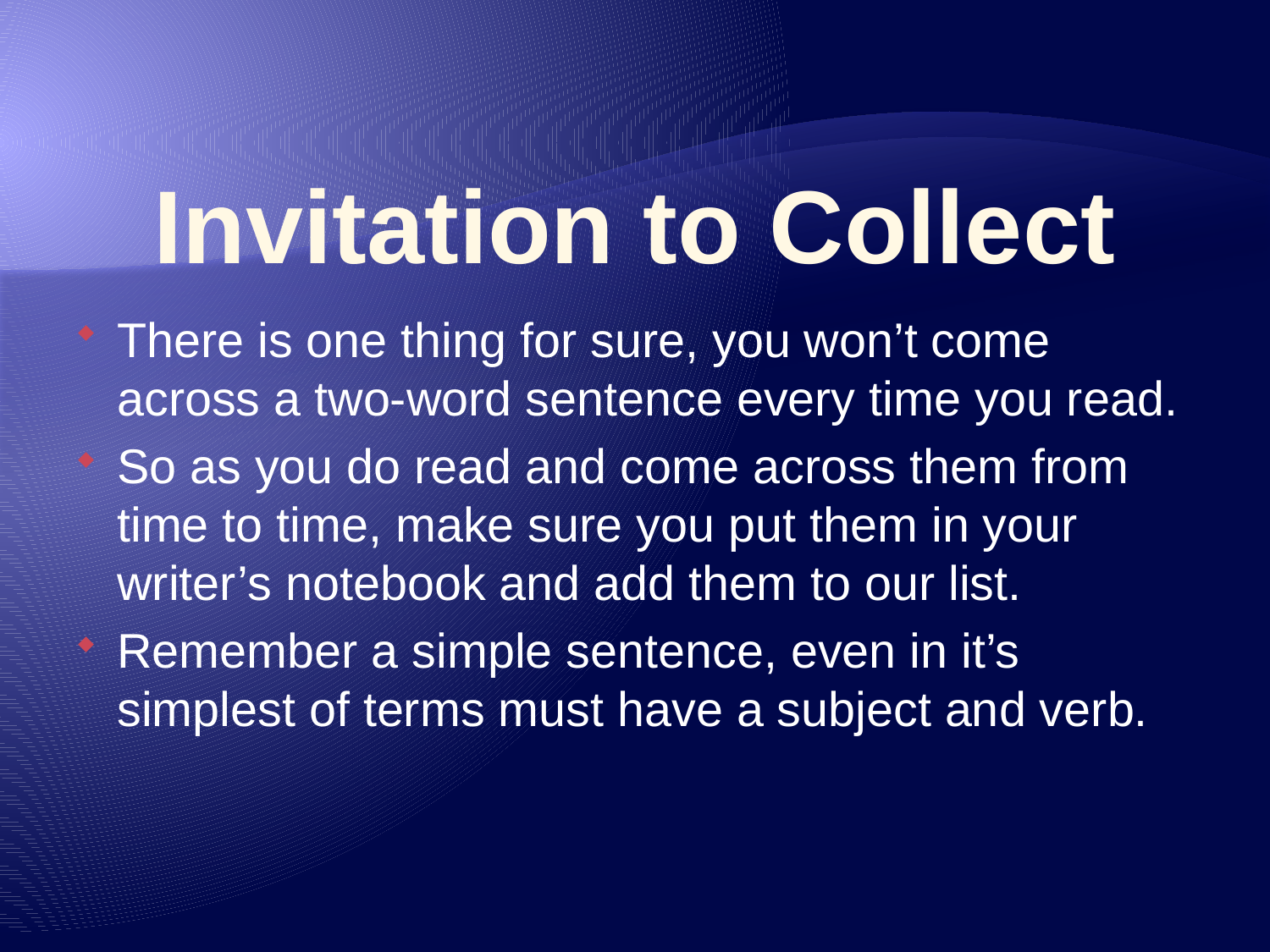

# Invitation to Collect
There is one thing for sure, you won’t come across a two-word sentence every time you read.
So as you do read and come across them from time to time, make sure you put them in your writer’s notebook and add them to our list.
Remember a simple sentence, even in it’s simplest of terms must have a subject and verb.